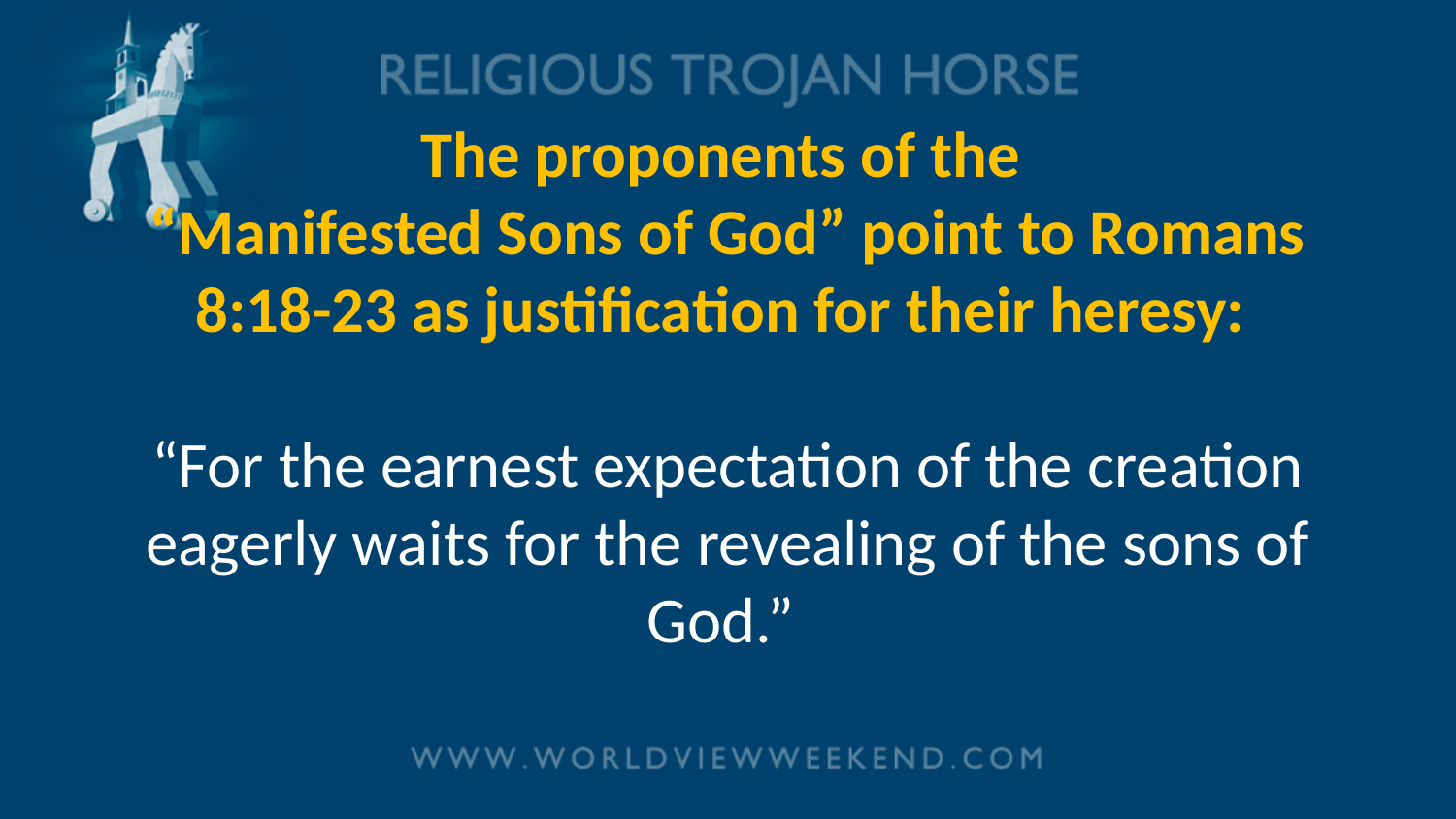

# The proponents of the “Manifested Sons of God” point to Romans 8:18-23 as justification for their heresy: “For the earnest expectation of the creation eagerly waits for the revealing of the sons of God.”